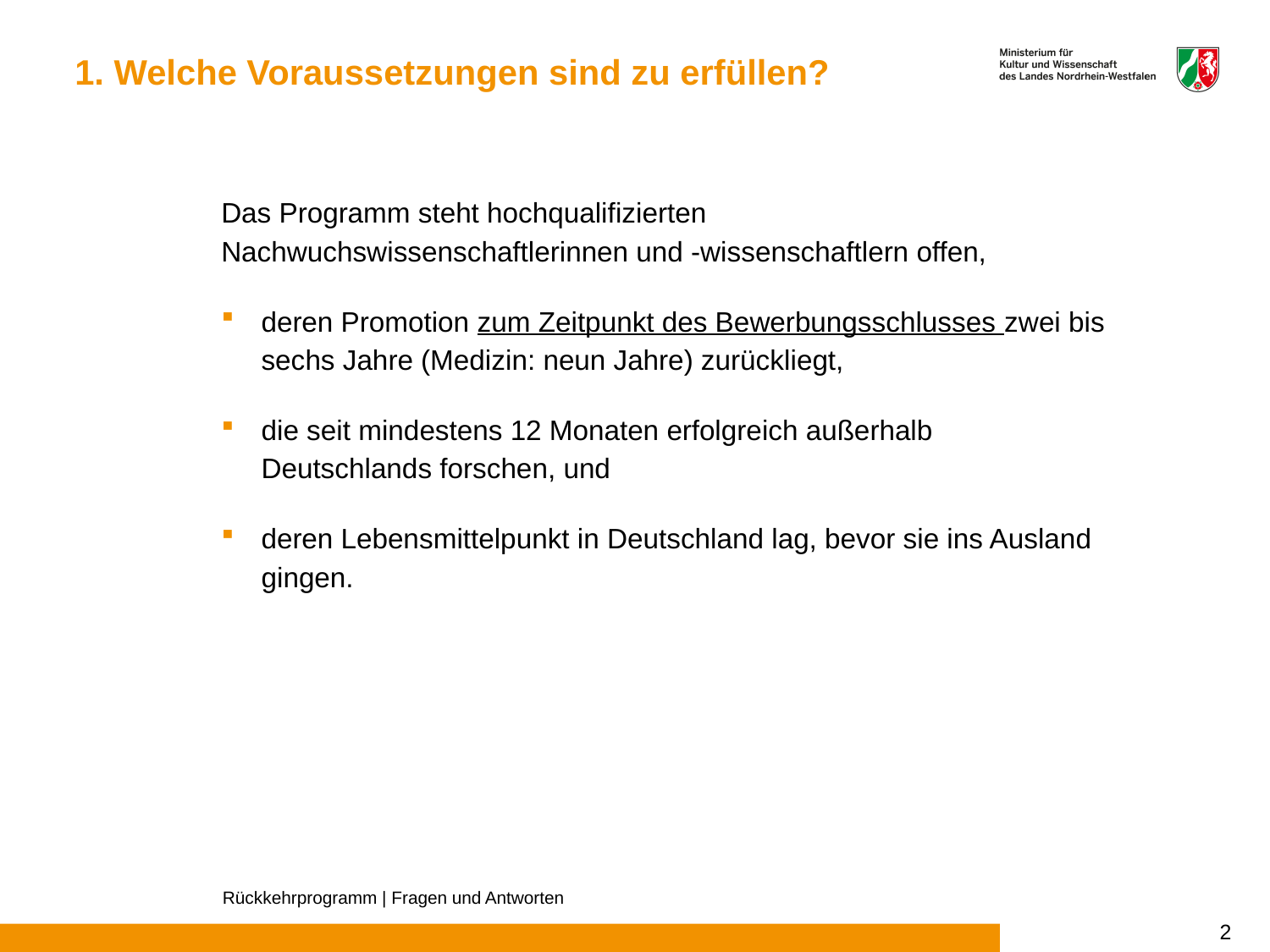

# 1. Welche Voraussetzungen sind zu erfüllen?
Das Programm steht hochqualifizierten Nachwuchswissenschaftlerinnen und -wissenschaftlern offen,
deren Promotion zum Zeitpunkt des Bewerbungsschlusses zwei bis sechs Jahre (Medizin: neun Jahre) zurückliegt,
die seit mindestens 12 Monaten erfolgreich außerhalb Deutschlands forschen, und
deren Lebensmittelpunkt in Deutschland lag, bevor sie ins Ausland gingen.
Rückkehrprogramm | Fragen und Antworten
2